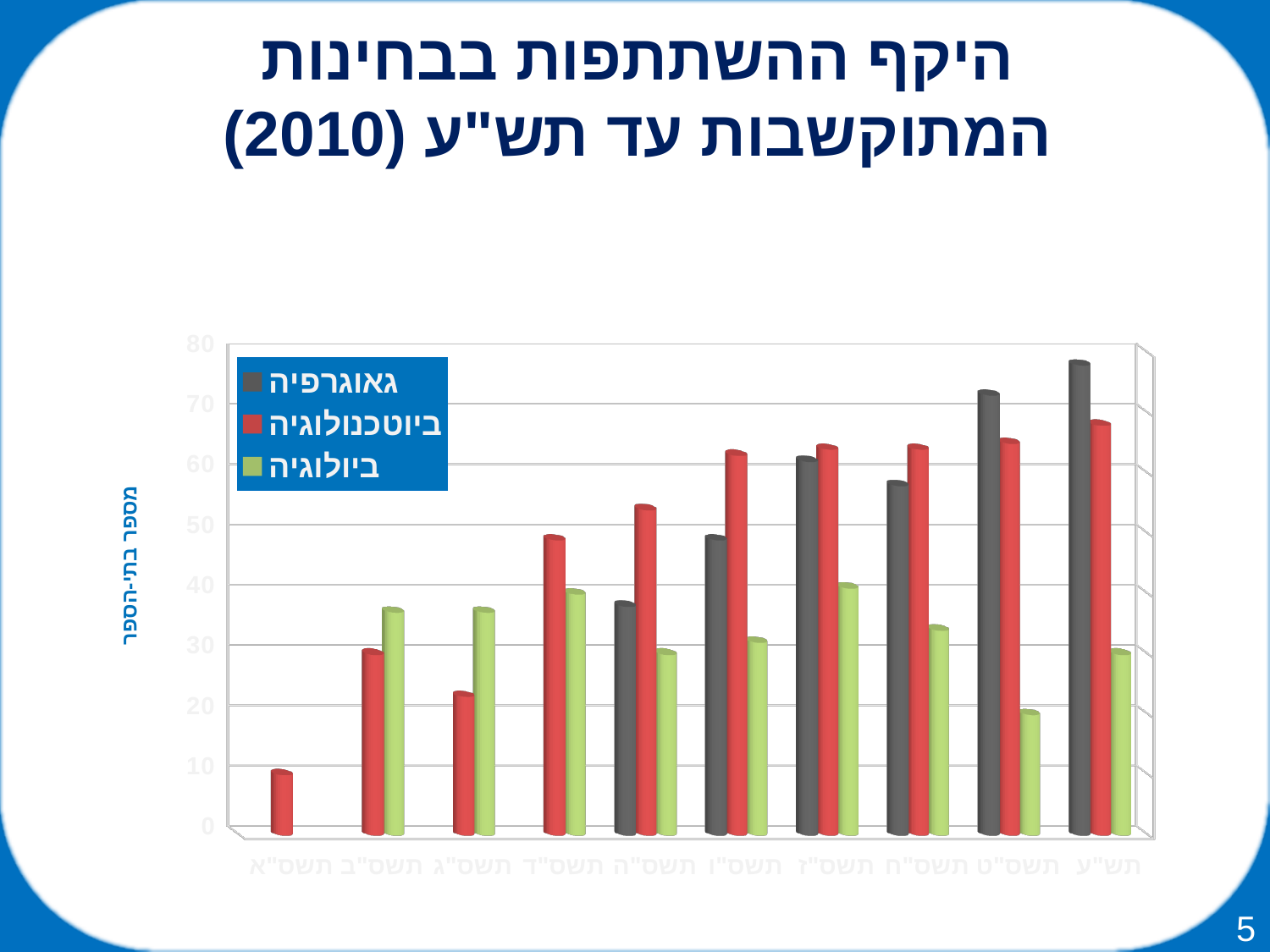

היקף ההשתתפות בבחינות המתוקשבות עד תש"ע (2010)

[unsupported chart]

מספר בתי-הספר
5